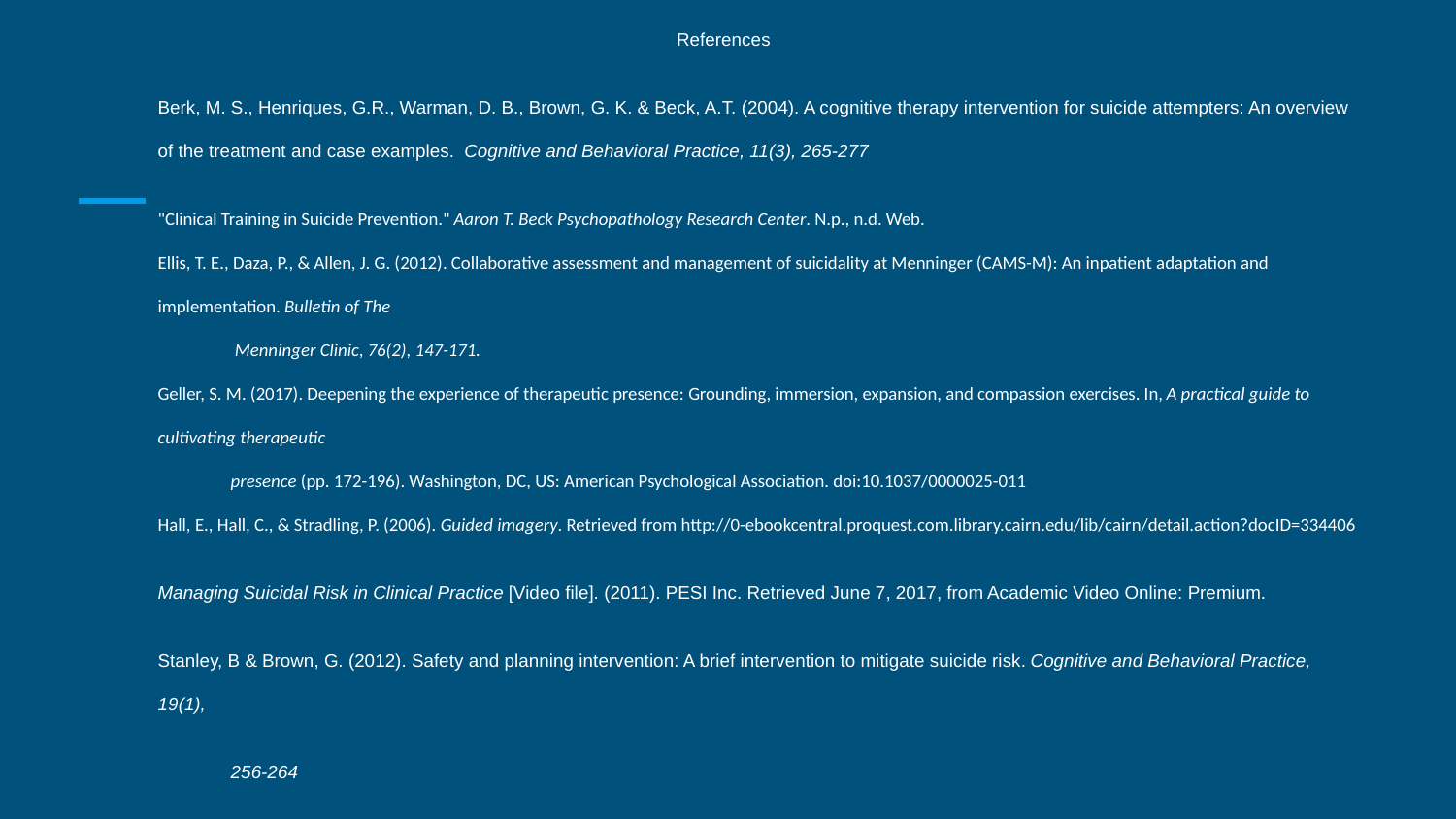

References
Berk, M. S., Henriques, G.R., Warman, D. B., Brown, G. K. & Beck, A.T. (2004). A cognitive therapy intervention for suicide attempters: An overview of the treatment and case examples.  Cognitive and Behavioral Practice, 11(3), 265-277
"Clinical Training in Suicide Prevention." Aaron T. Beck Psychopathology Research Center. N.p., n.d. Web.
Ellis, T. E., Daza, P., & Allen, J. G. (2012). Collaborative assessment and management of suicidality at Menninger (CAMS-M): An inpatient adaptation and implementation. Bulletin of The
 Menninger Clinic, 76(2), 147-171.
Geller, S. M. (2017). Deepening the experience of therapeutic presence: Grounding, immersion, expansion, and compassion exercises. In, A practical guide to cultivating therapeutic
presence (pp. 172-196). Washington, DC, US: American Psychological Association. doi:10.1037/0000025-011
Hall, E., Hall, C., & Stradling, P. (2006). Guided imagery. Retrieved from http://0-ebookcentral.proquest.com.library.cairn.edu/lib/cairn/detail.action?docID=334406
Managing Suicidal Risk in Clinical Practice [Video file]. (2011). PESI Inc. Retrieved June 7, 2017, from Academic Video Online: Premium.
Stanley, B & Brown, G. (2012). Safety and planning intervention: A brief intervention to mitigate suicide risk. Cognitive and Behavioral Practice, 19(1),
256-264
Wenzel, A., Brown, G.K., & Beck, A.T. (2009). Cognitive therapy for suicidal patients: Scientific and clinical applications. Washington, DC: APA Books.